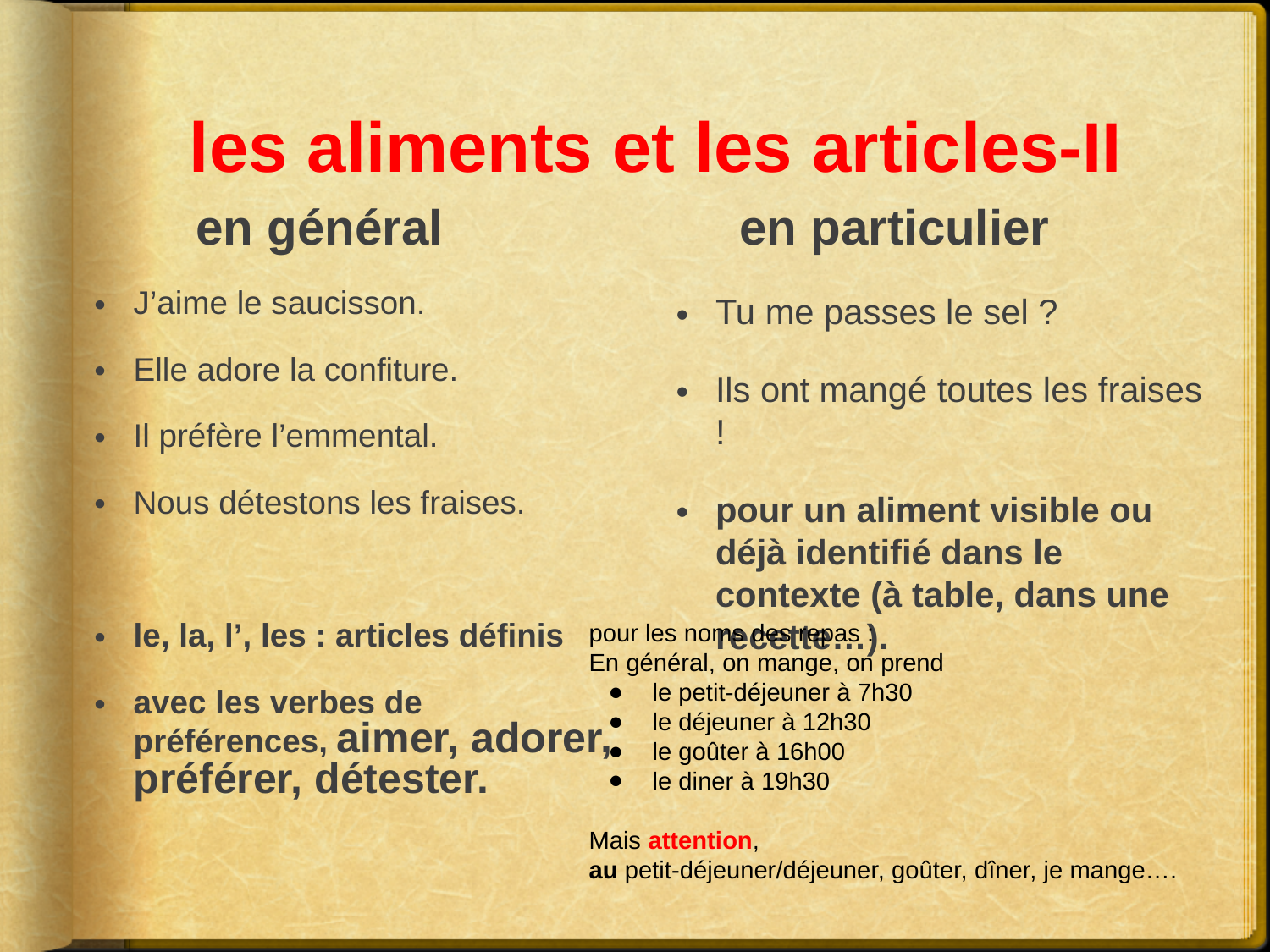

# les aliments et les articles-II
en général
en particulier
J’aime le saucisson.
Elle adore la confiture.
Il préfère l’emmental.
Nous détestons les fraises.

le, la, l’, les : articles définis
avec les verbes de préférences, aimer, adorer, préférer, détester.

Tu me passes le sel ?
Ils ont mangé toutes les fraises !
pour un aliment visible ou déjà identifié dans le contexte (à table, dans une recette…).
pour les noms des repas :
En général, on mange, on prend
le petit-déjeuner à 7h30
le déjeuner à 12h30
le goûter à 16h00
le diner à 19h30

Mais attention,
au petit-déjeuner/déjeuner, goûter, dîner, je mange….